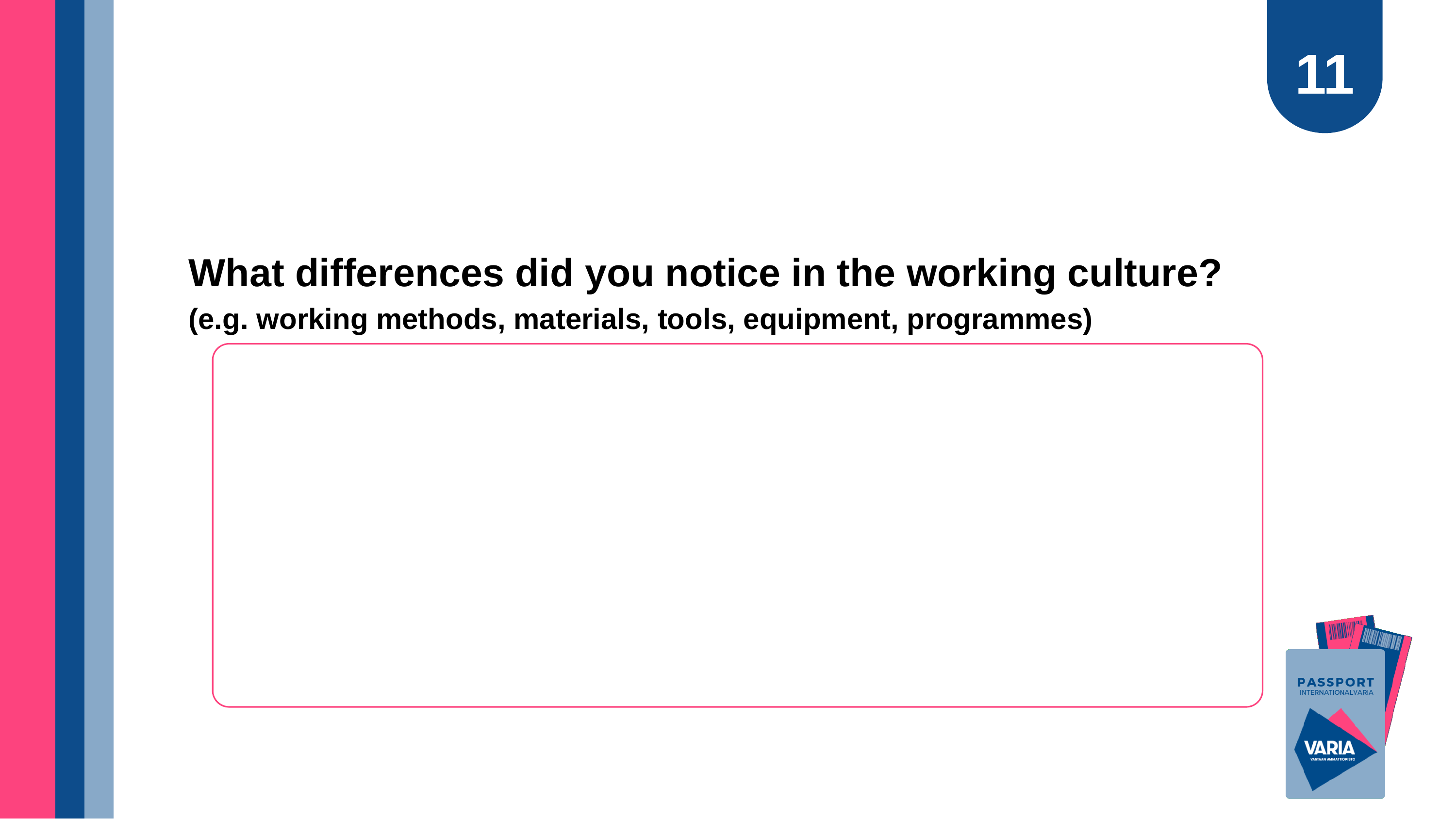

11
What differences did you notice in the working culture?
(e.g. working methods, materials, tools, equipment, programmes)